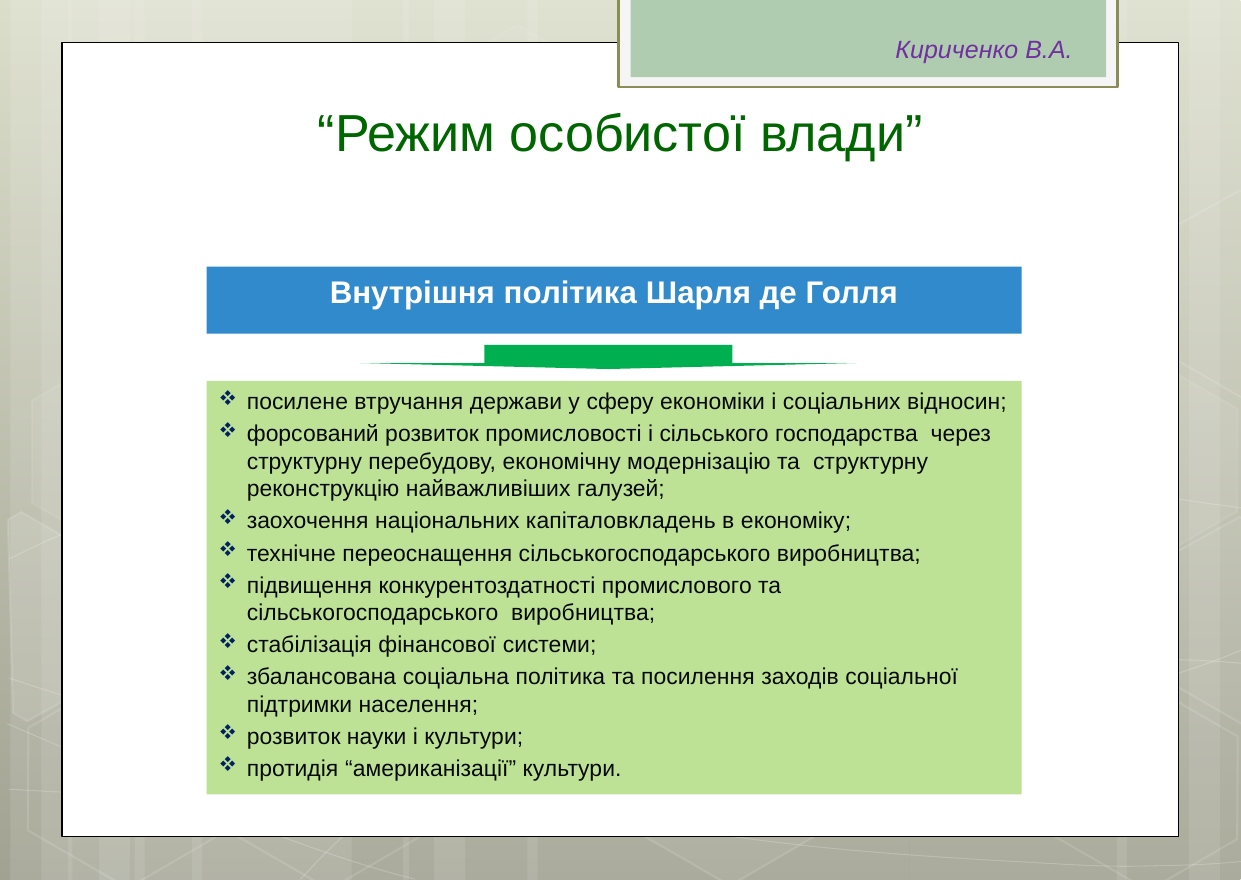

Кириченко В.А.
# “Режим особистої влади”
Внутрішня політика Шарля де Голля

посилене втручання держави у сферу економіки і соціальних відносин;
форсований розвиток промисловості і сільського господарства  через структурну перебудову, економічну модернізацію та  структурну реконструкцію найважливіших галузей;
заохочення національних капіталовкладень в економіку;
технічне переоснащення сільськогосподарського виробництва;
підвищення конкурентоздатності промислового та сільськогосподарського  виробництва;
стабілізація фінансової системи;
збалансована соціальна політика та посилення заходів соціальної підтримки населення;
розвиток науки і культури;
протидія “американізації” культури.